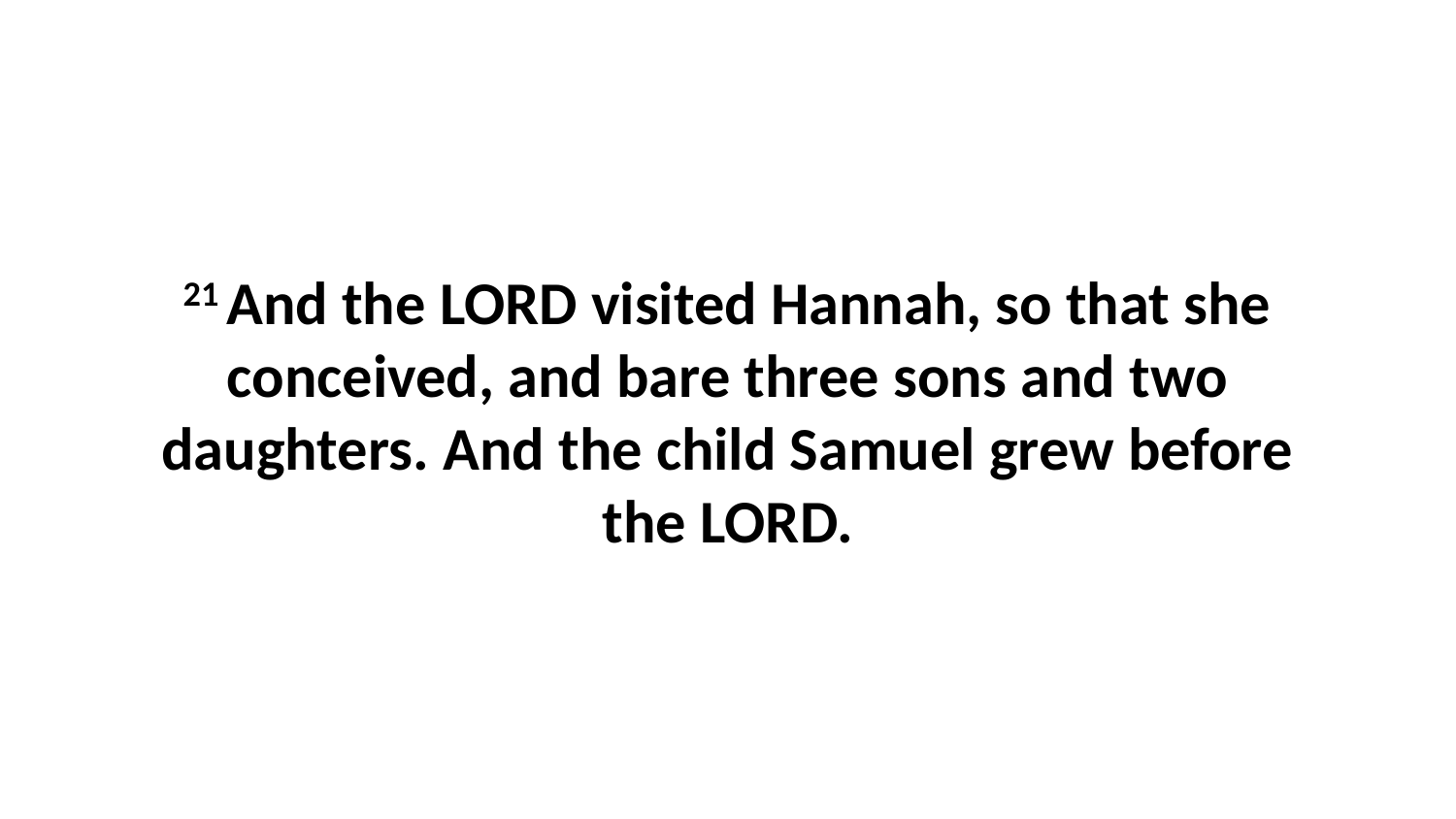

21 And the LORD visited Hannah, so that she conceived, and bare three sons and two daughters. And the child Samuel grew before the LORD.